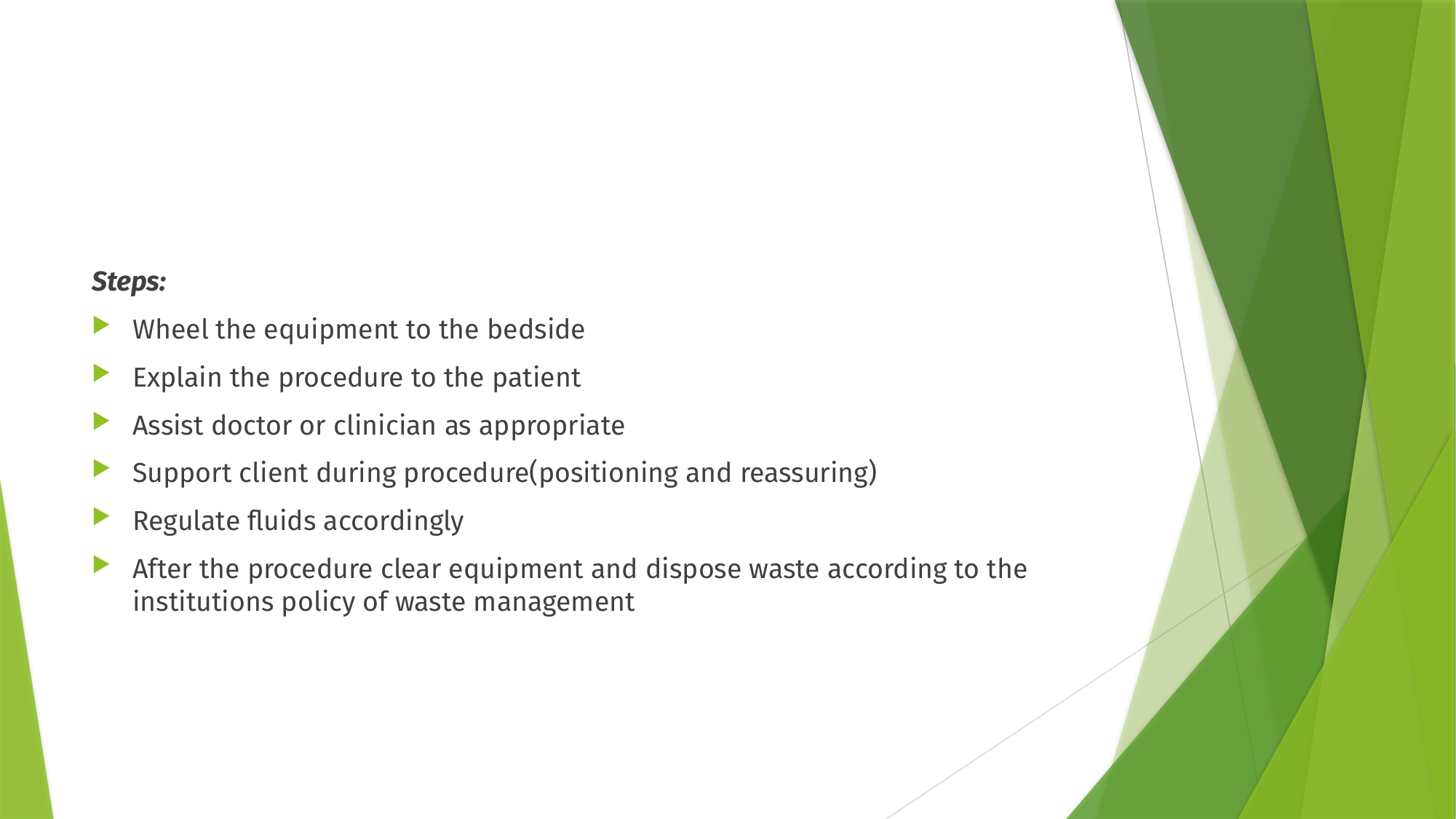

#
Steps:
Wheel the equipment to the bedside
Explain the procedure to the patient
Assist doctor or clinician as appropriate
Support client during procedure(positioning and reassuring)
Regulate fluids accordingly
After the procedure clear equipment and dispose waste according to the institutions policy of waste management